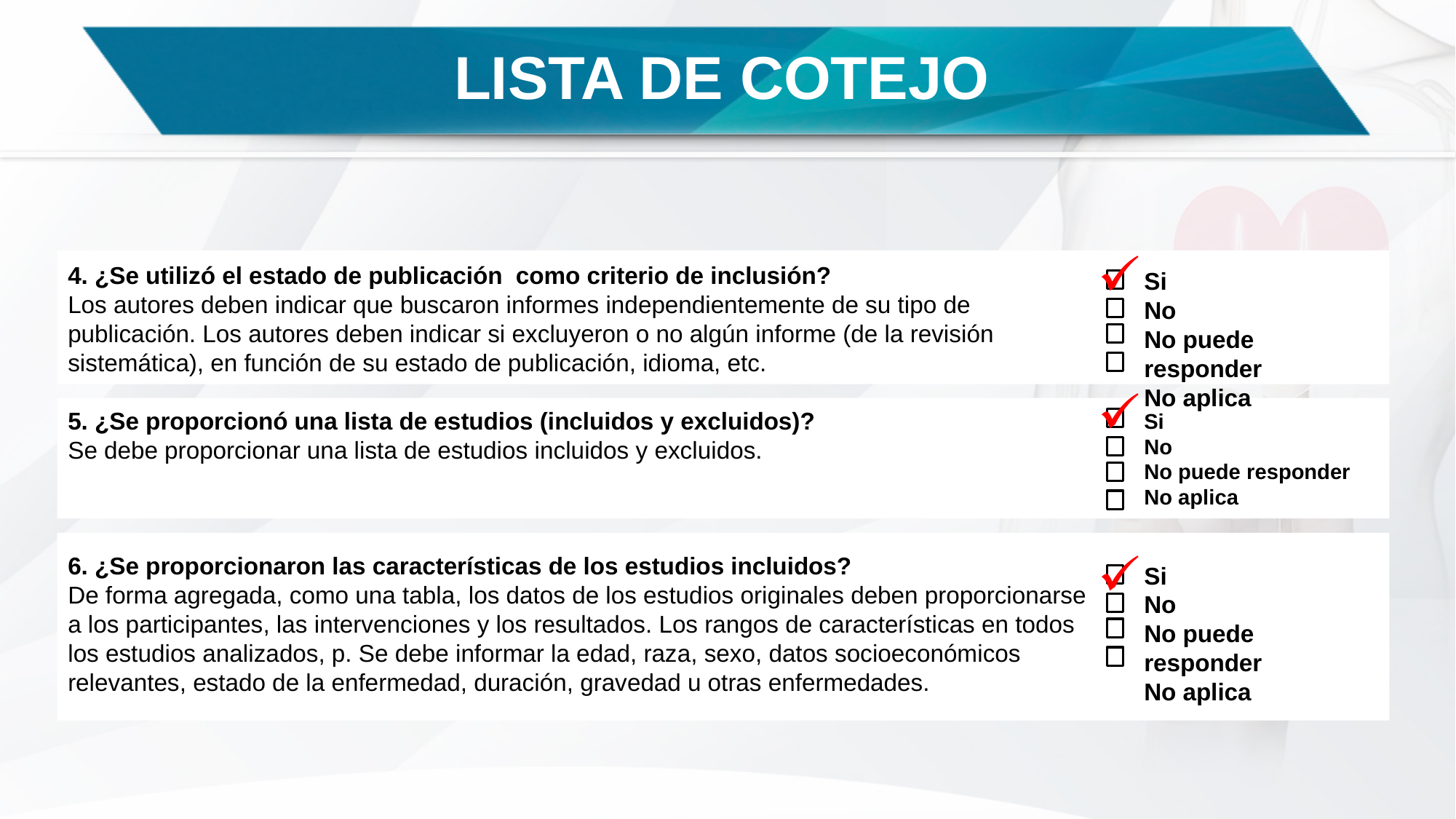

# LISTA DE COTEJO

4. ¿Se utilizó el estado de publicación  como criterio de inclusión?
Los autores deben indicar que buscaron informes independientemente de su tipo de publicación. Los autores deben indicar si excluyeron o no algún informe (de la revisión sistemática), en función de su estado de publicación, idioma, etc.
5. ¿Se proporcionó una lista de estudios (incluidos y excluidos)?
Se debe proporcionar una lista de estudios incluidos y excluidos.

6. ¿Se proporcionaron las características de los estudios incluidos?
De forma agregada, como una tabla, los datos de los estudios originales deben proporcionarse a los participantes, las intervenciones y los resultados. Los rangos de características en todos los estudios analizados, p. Se debe informar la edad, raza, sexo, datos socioeconómicos relevantes, estado de la enfermedad, duración, gravedad u otras enfermedades.
Si
No
No puede responder
No aplica

Si
No
No puede responder
No aplica

Si
No
No puede responder
No aplica